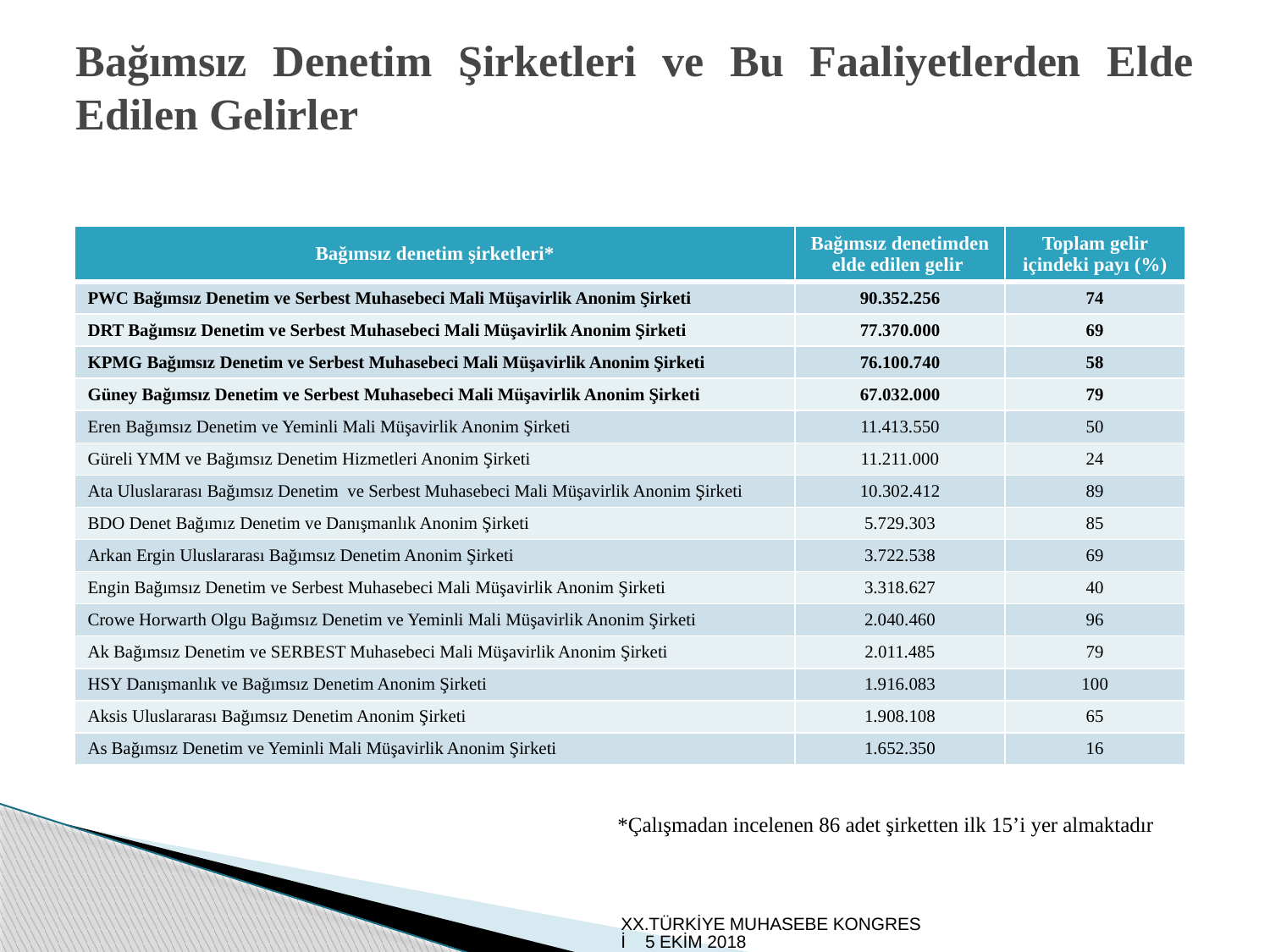

# Bağımsız Denetim Şirketleri ve Bu Faaliyetlerden Elde Edilen Gelirler
| Bağımsız denetim şirketleri\* | Bağımsız denetimden elde edilen gelir | Toplam gelir içindeki payı (%) |
| --- | --- | --- |
| PWC Bağımsız Denetim ve Serbest Muhasebeci Mali Müşavirlik Anonim Şirketi | 90.352.256 | 74 |
| DRT Bağımsız Denetim ve Serbest Muhasebeci Mali Müşavirlik Anonim Şirketi | 77.370.000 | 69 |
| KPMG Bağımsız Denetim ve Serbest Muhasebeci Mali Müşavirlik Anonim Şirketi | 76.100.740 | 58 |
| Güney Bağımsız Denetim ve Serbest Muhasebeci Mali Müşavirlik Anonim Şirketi | 67.032.000 | 79 |
| Eren Bağımsız Denetim ve Yeminli Mali Müşavirlik Anonim Şirketi | 11.413.550 | 50 |
| Güreli YMM ve Bağımsız Denetim Hizmetleri Anonim Şirketi | 11.211.000 | 24 |
| Ata Uluslararası Bağımsız Denetim ve Serbest Muhasebeci Mali Müşavirlik Anonim Şirketi | 10.302.412 | 89 |
| BDO Denet Bağımız Denetim ve Danışmanlık Anonim Şirketi | 5.729.303 | 85 |
| Arkan Ergin Uluslararası Bağımsız Denetim Anonim Şirketi | 3.722.538 | 69 |
| Engin Bağımsız Denetim ve Serbest Muhasebeci Mali Müşavirlik Anonim Şirketi | 3.318.627 | 40 |
| Crowe Horwarth Olgu Bağımsız Denetim ve Yeminli Mali Müşavirlik Anonim Şirketi | 2.040.460 | 96 |
| Ak Bağımsız Denetim ve SERBEST Muhasebeci Mali Müşavirlik Anonim Şirketi | 2.011.485 | 79 |
| HSY Danışmanlık ve Bağımsız Denetim Anonim Şirketi | 1.916.083 | 100 |
| Aksis Uluslararası Bağımsız Denetim Anonim Şirketi | 1.908.108 | 65 |
| As Bağımsız Denetim ve Yeminli Mali Müşavirlik Anonim Şirketi | 1.652.350 | 16 |

*Çalışmadan incelenen 86 adet şirketten ilk 15’i yer almaktadır
XX.TÜRKİYE MUHASEBE KONGRESİ    5 EKİM 2018